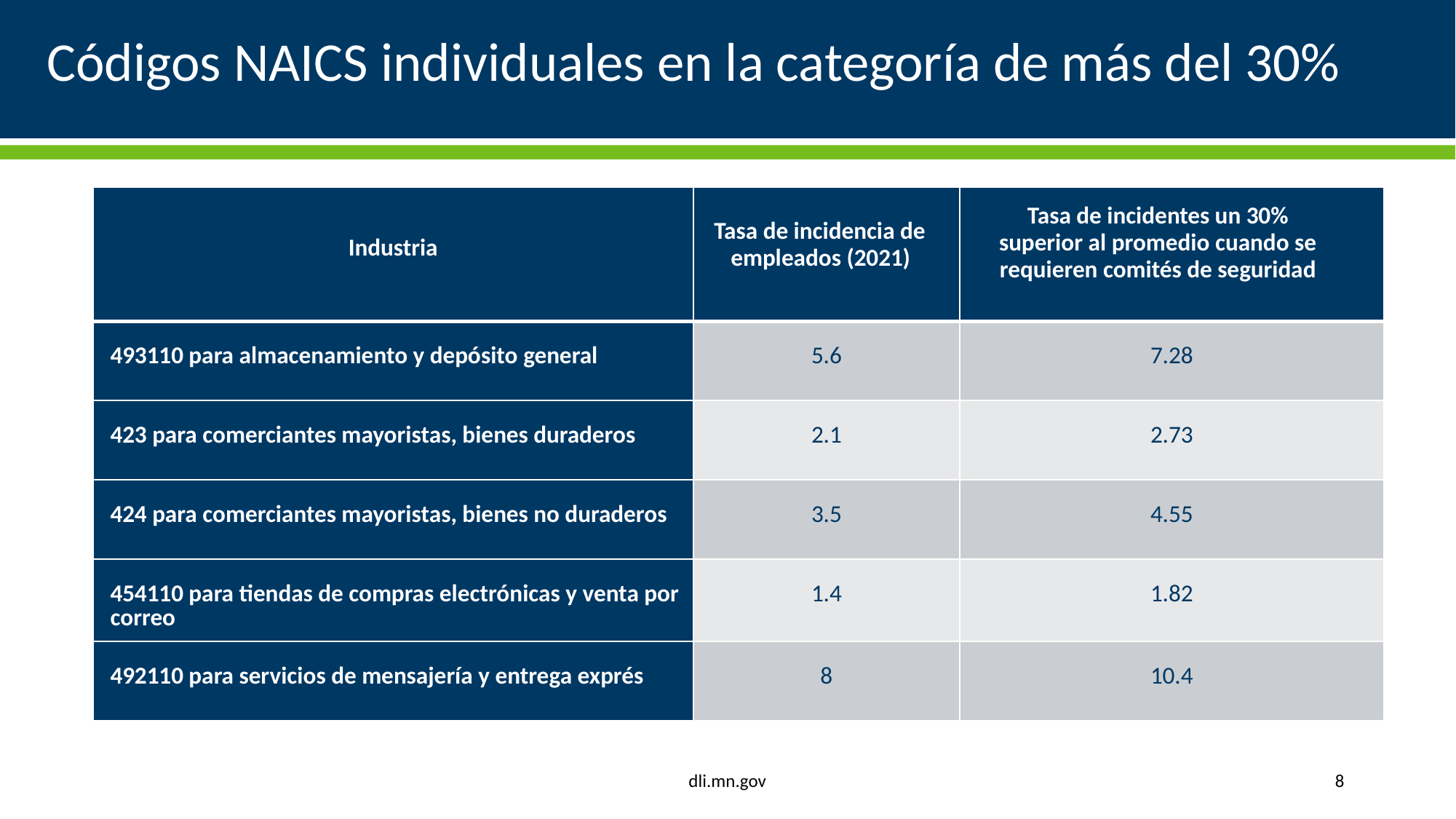

# Códigos NAICS individuales en la categoría de más del 30%

| Industria | Tasa de incidencia de empleados (2021) | Tasa de incidentes un 30% superior al promedio cuando se requieren comités de seguridad |
| --- | --- | --- |
| 493110 para almacenamiento y depósito general | 5.6 | 7.28 |
| 423 para comerciantes mayoristas, bienes duraderos | 2.1 | 2.73 |
| 424 para comerciantes mayoristas, bienes no duraderos | 3.5 | 4.55 |
| 454110 para tiendas de compras electrónicas y venta por correo | 1.4 | 1.82 |
| 492110 para servicios de mensajería y entrega exprés | 8 | 10.4 |
dli.mn.gov
8